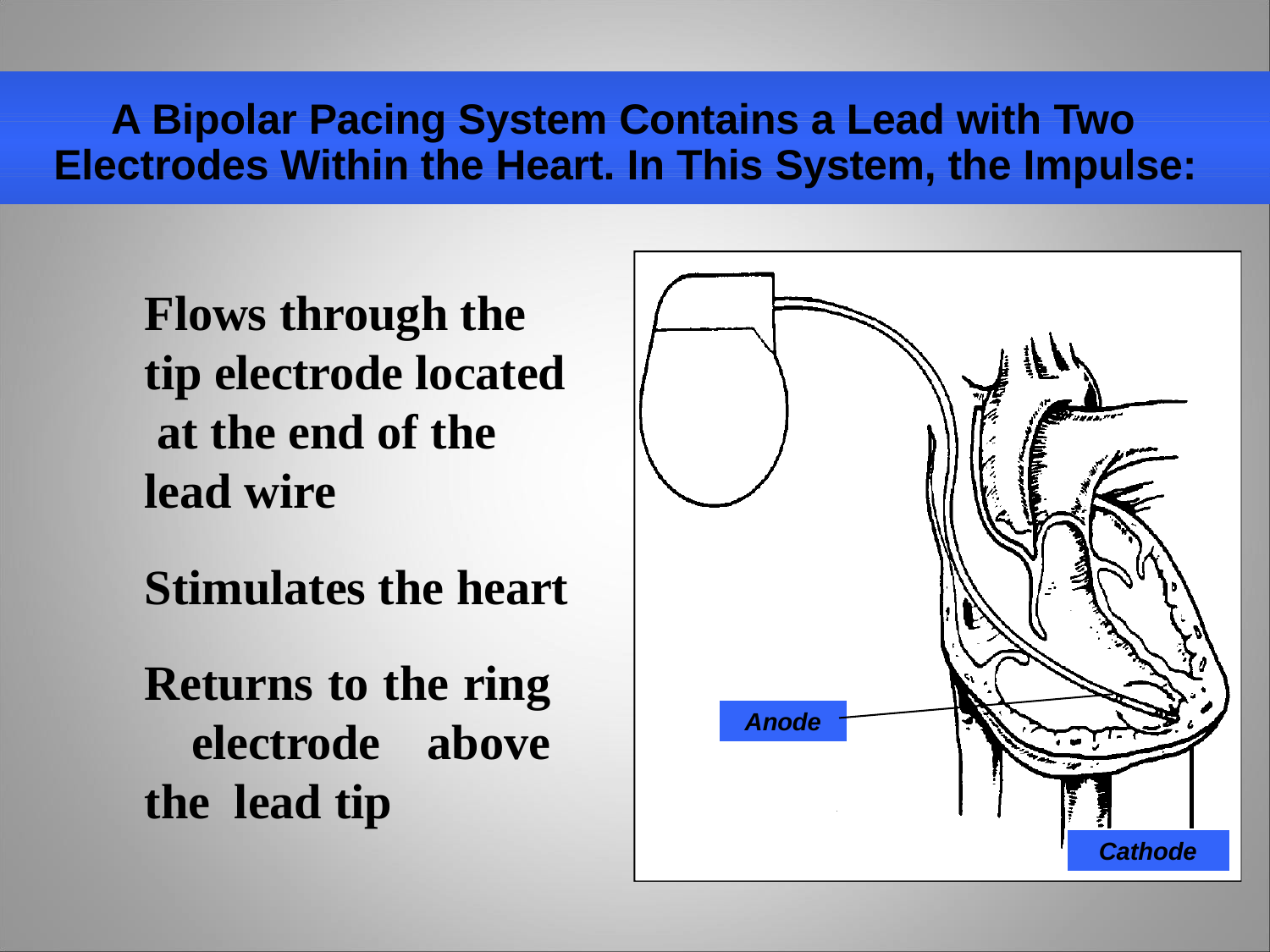

# A Bipolar Pacing System Contains a Lead with Two  Electrodes Within the Heart. In This System, the Impulse:

Flows through the  tip electrode located  at the end of the  lead wire
Stimulates the heart
Returns to the ring  electrode above the  lead tip

Anode
Cathode